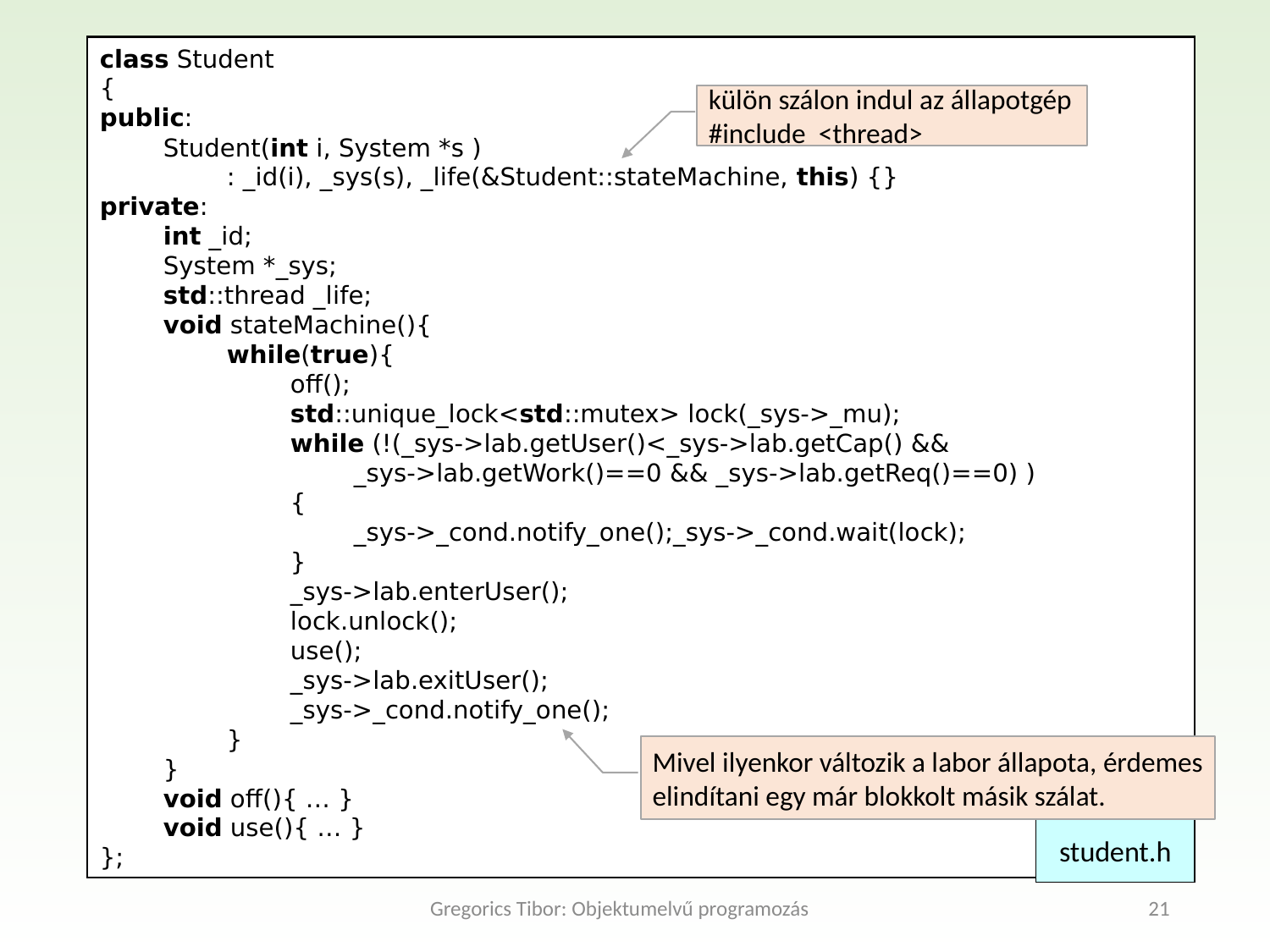

class Student
{
public:
Student(int i, System *s )
: _id(i), _sys(s), _life(&Student::stateMachine, this) {}
private:
int _id;
System *_sys;
std::thread _life;
void stateMachine(){
while(true){
off();
std::unique_lock<std::mutex> lock(_sys->_mu);
while (!(_sys->lab.getUser()<_sys->lab.getCap() &&
_sys->lab.getWork()==0 && _sys->lab.getReq()==0) )
{
_sys->_cond.notify_one();_sys->_cond.wait(lock);
}
_sys->lab.enterUser();
lock.unlock();
use();
_sys->lab.exitUser();
_sys->_cond.notify_one();
}
}
void off(){ … }
void use(){ … }
};
külön szálon indul az állapotgép
#include  <thread>
Mivel ilyenkor változik a labor állapota, érdemes
elindítani egy már blokkolt másik szálat.
student.h
Gregorics Tibor: Objektumelvű programozás
21